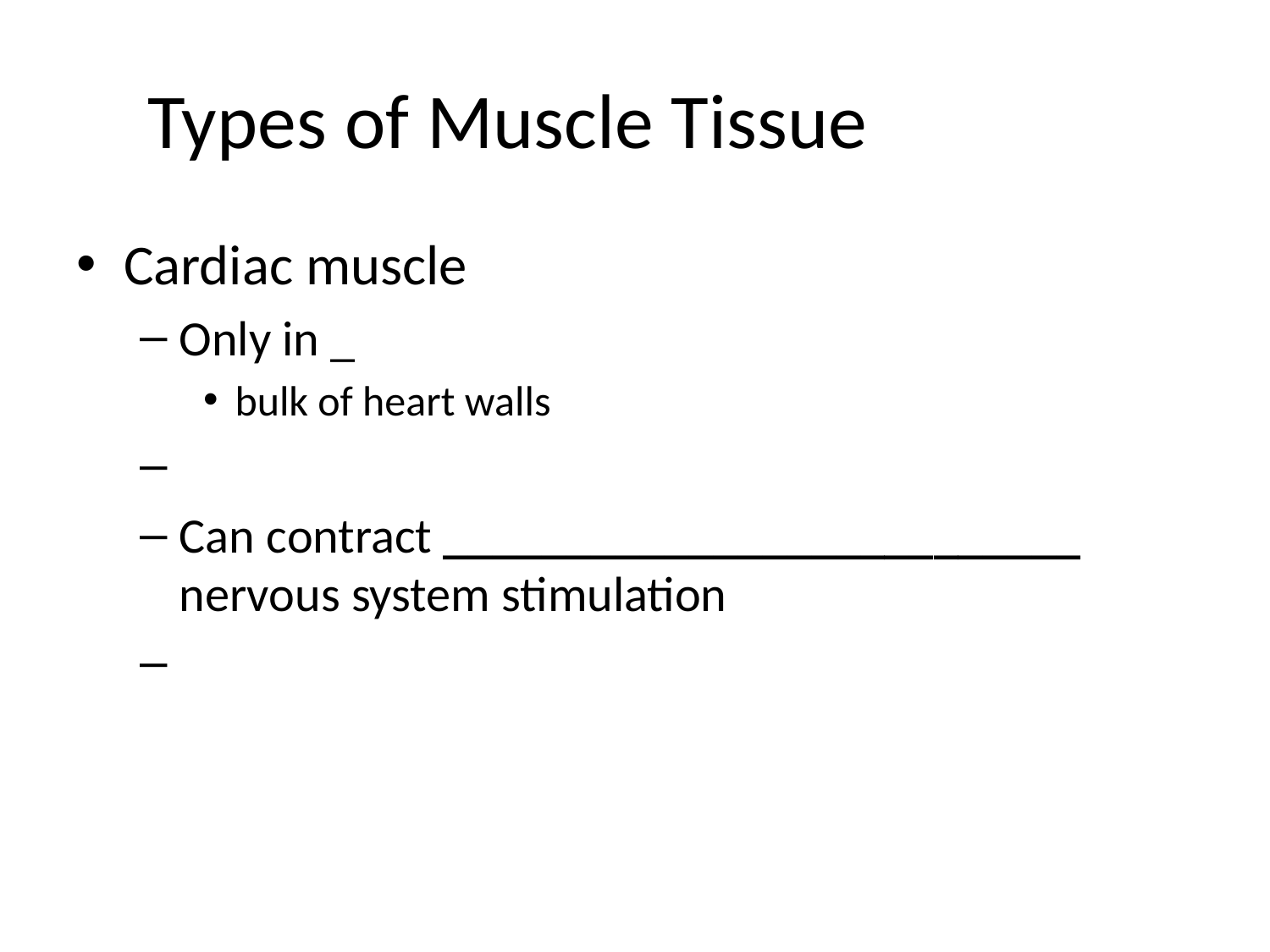

# Types of Muscle Tissue
Cardiac muscle
Only in _
bulk of heart walls

Can contract __________________________ nervous system stimulation